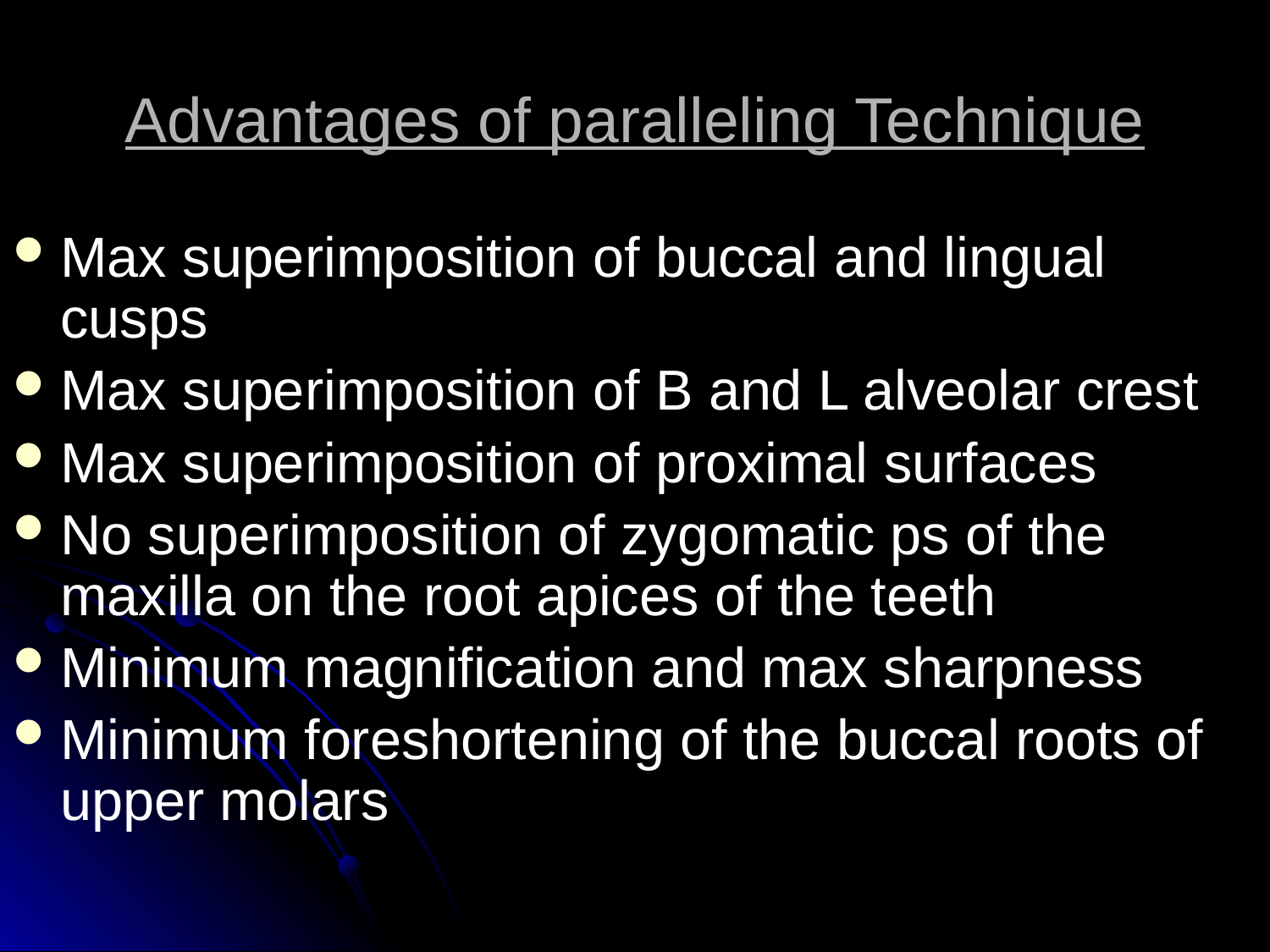

# Advantages of paralleling Technique
Max superimposition of buccal and lingual cusps
Max superimposition of B and L alveolar crest
Max superimposition of proximal surfaces
No superimposition of zygomatic ps of the maxilla on the root apices of the teeth
Minimum magnification and max sharpness
Minimum foreshortening of the buccal roots of upper molars